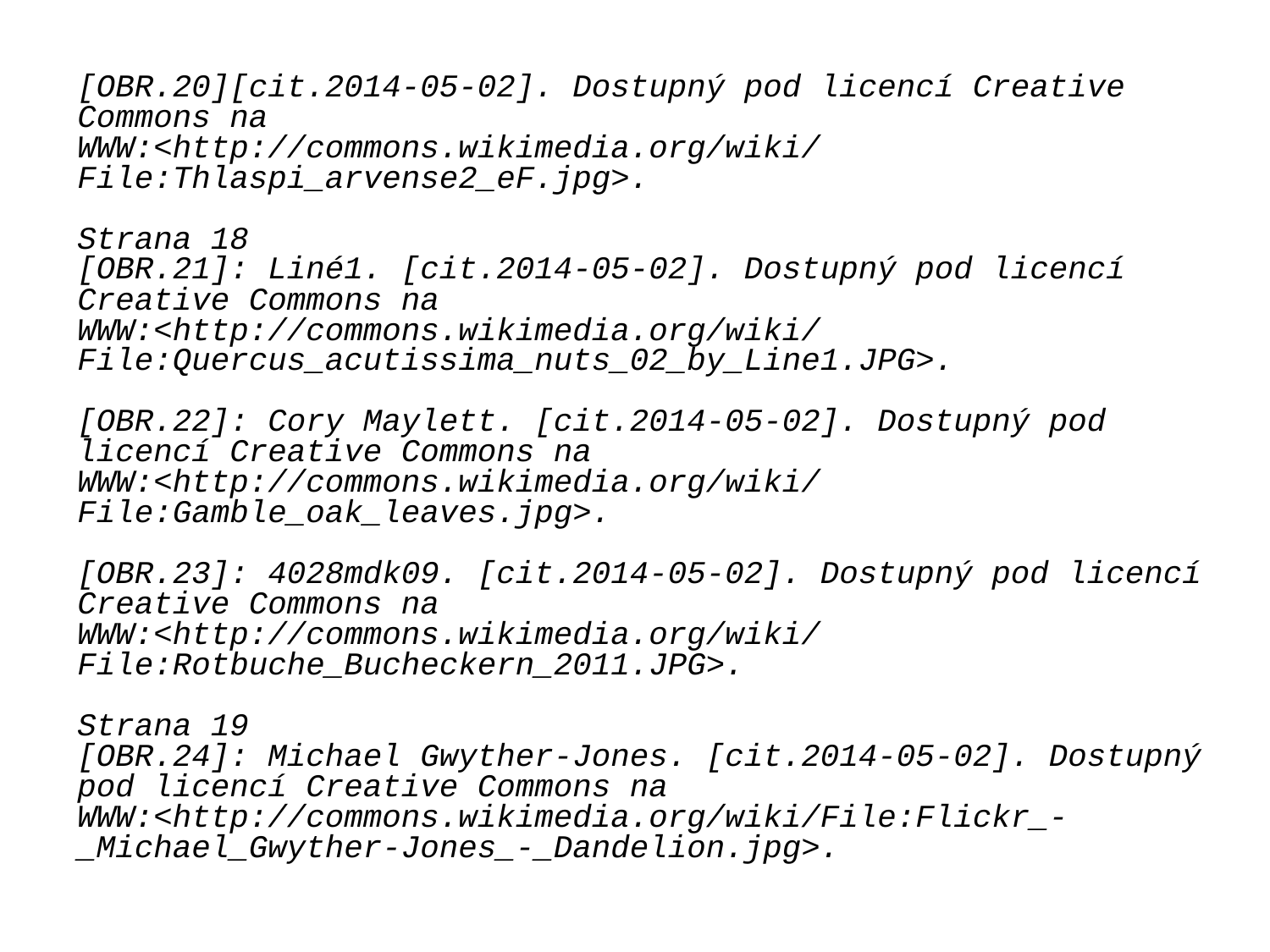

[OBR.20][cit.2014-05-02]. Dostupný pod licencí Creative Commons na
WWW:<http://commons.wikimedia.org/wiki/File:Thlaspi_arvense2_eF.jpg>.

Strana 18
[OBR.21]: Liné1. [cit.2014-05-02]. Dostupný pod licencí Creative Commons na
WWW:<http://commons.wikimedia.org/wiki/File:Quercus_acutissima_nuts_02_by_Line1.JPG>.

[OBR.22]: Cory Maylett. [cit.2014-05-02]. Dostupný pod licencí Creative Commons na
WWW:<http://commons.wikimedia.org/wiki/File:Gamble_oak_leaves.jpg>.

[OBR.23]: 4028mdk09. [cit.2014-05-02]. Dostupný pod licencí Creative Commons na
WWW:<http://commons.wikimedia.org/wiki/File:Rotbuche_Bucheckern_2011.JPG>.

Strana 19
[OBR.24]: Michael Gwyther-Jones. [cit.2014-05-02]. Dostupný pod licencí Creative Commons na
WWW:<http://commons.wikimedia.org/wiki/File:Flickr_-_Michael_Gwyther-Jones_-_Dandelion.jpg>.